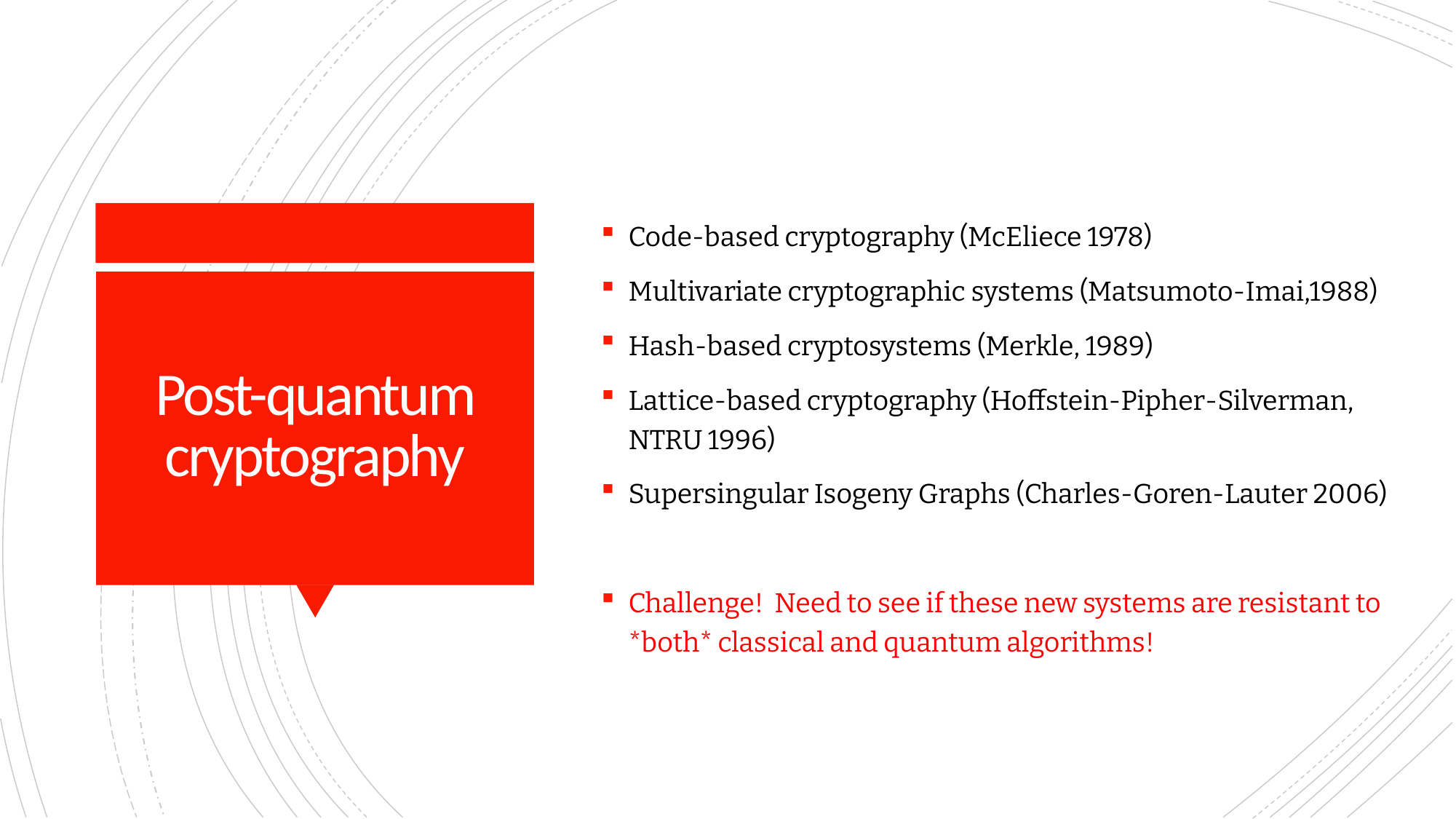

Code-based cryptography (McEliece 1978)
Multivariate cryptographic systems (Matsumoto-Imai,1988)
Hash-based cryptosystems (Merkle, 1989)
Lattice-based cryptography (Hoffstein-Pipher-Silverman, NTRU 1996)
Supersingular Isogeny Graphs (Charles-Goren-Lauter 2006)

Challenge!  Need to see if these new systems are resistant to *both* classical and quantum algorithms!
# Post-quantum cryptography